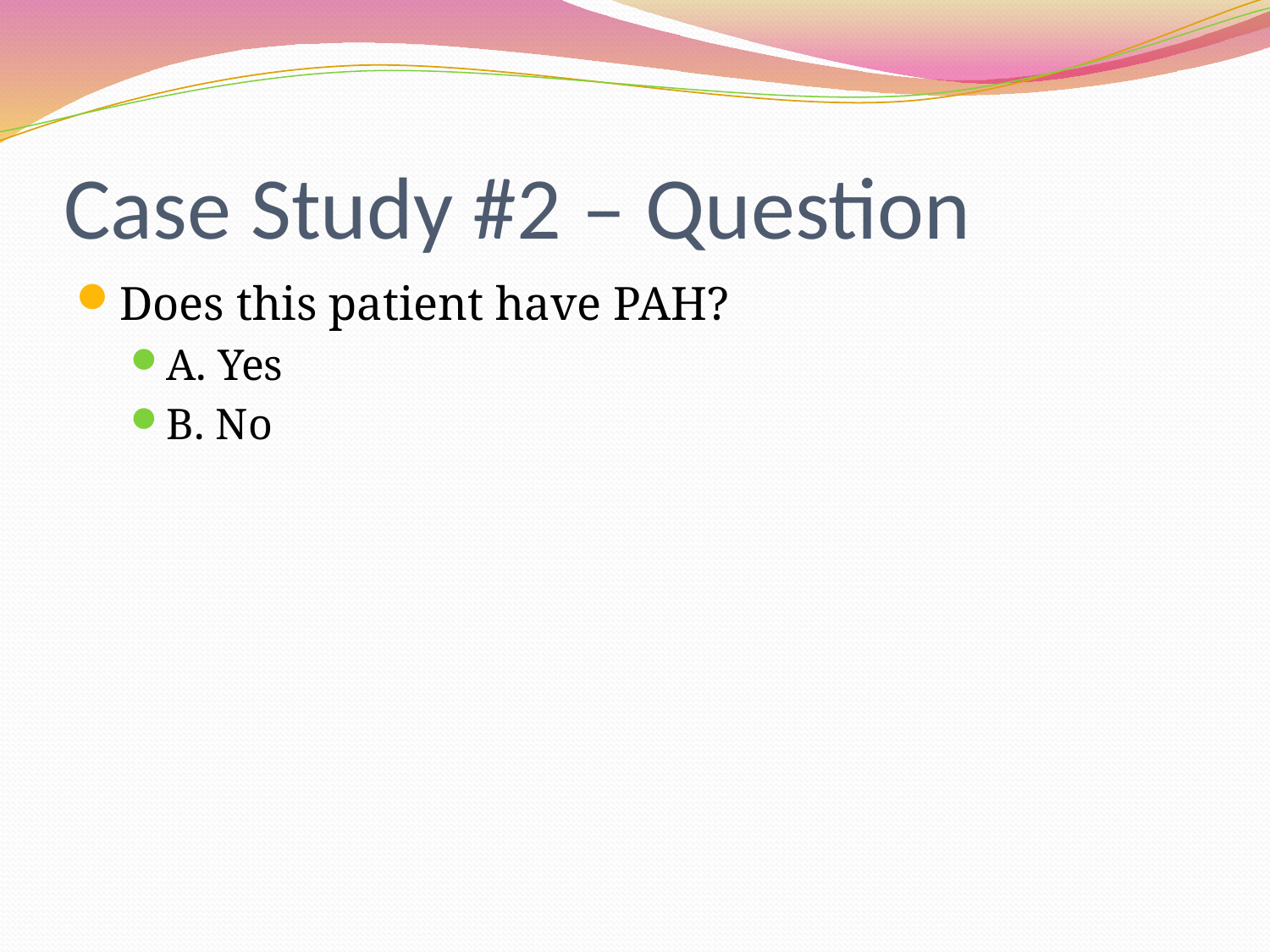

# Case Study #2 – Question
Does this patient have PAH?
A. Yes
B. No